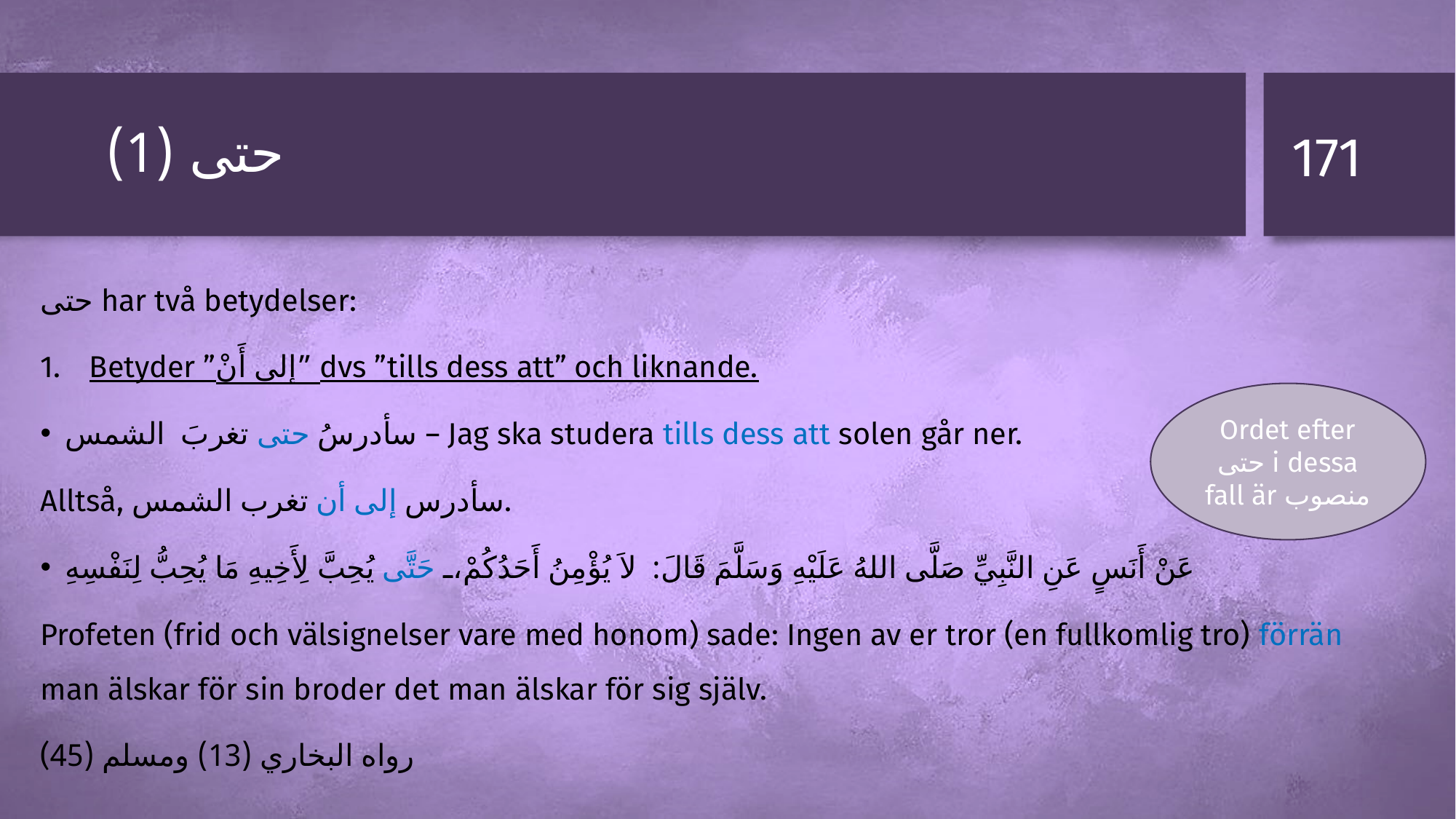

171
# حتى (1)
حتى har två betydelser:
Betyder ”إلى أَنْ” dvs ”tills dess att” och liknande.
سأدرسُ حتى تغربَ  الشمس – Jag ska studera tills dess att solen går ner.
Alltså, سأدرس إلى أن تغرب الشمس.
عَنْ أَنَسٍ عَنِ النَّبِيِّ صَلَّى اللهُ عَلَيْهِ وَسَلَّمَ قَالَ:  لاَ يُؤْمِنُ أَحَدُكُمْ، حَتَّى يُحِبَّ لِأَخِيهِ مَا يُحِبُّ لِنَفْسِهِ
Profeten (frid och välsignelser vare med honom) sade: Ingen av er tror (en fullkomlig tro) förrän man älskar för sin broder det man älskar för sig själv.
(رواه البخاري (13) ومسلم (45
Ordet efter حتى i dessa fall är منصوب